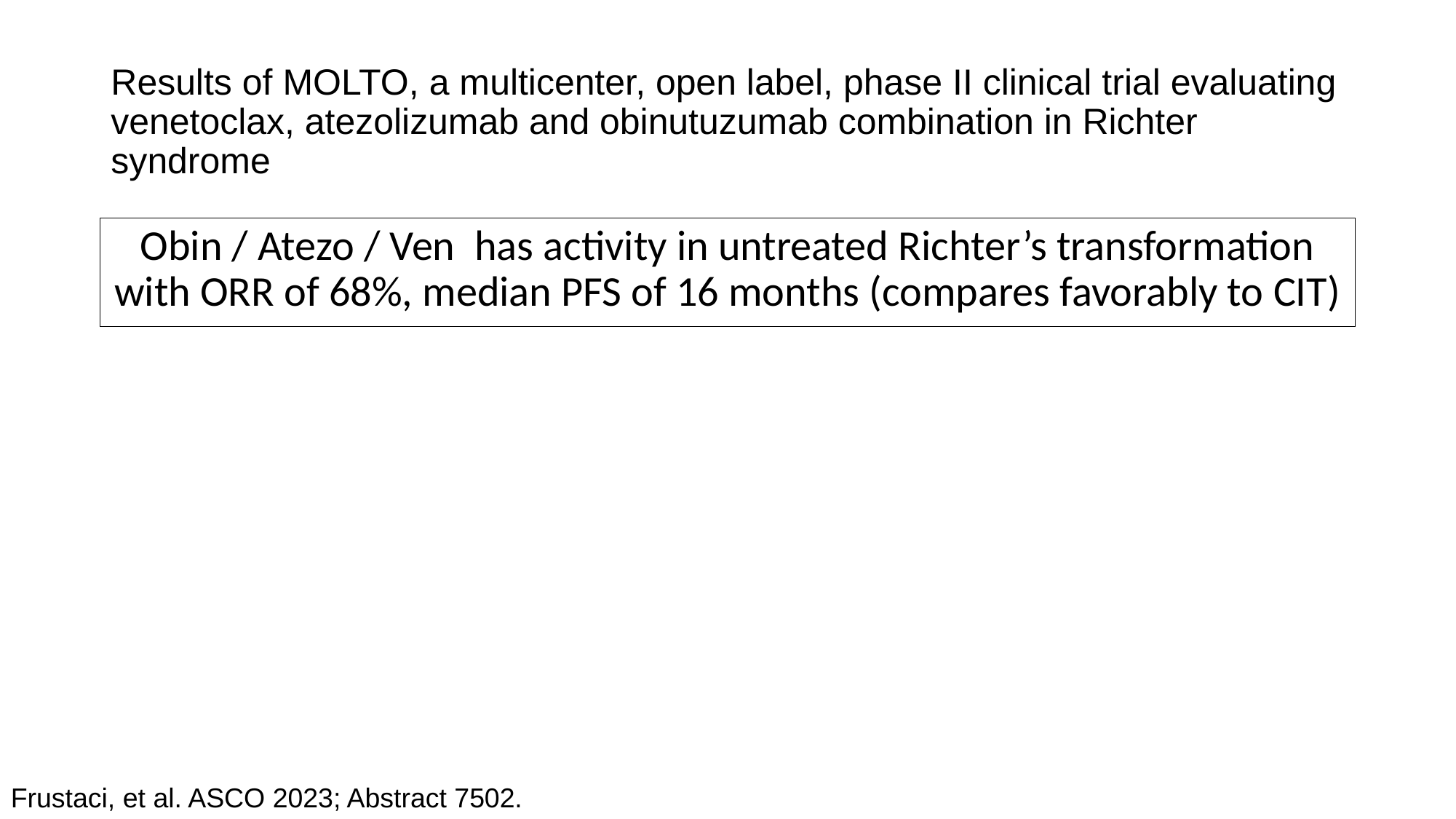

# Results of MOLTO, a multicenter, open label, phase II clinical trial evaluating venetoclax, atezolizumab and obinutuzumab combination in Richter syndrome
Obin / Atezo / Ven  has activity in untreated Richter’s transformation with ORR of 68%, median PFS of 16 months (compares favorably to CIT)
Frustaci, et al. ASCO 2023; Abstract 7502.